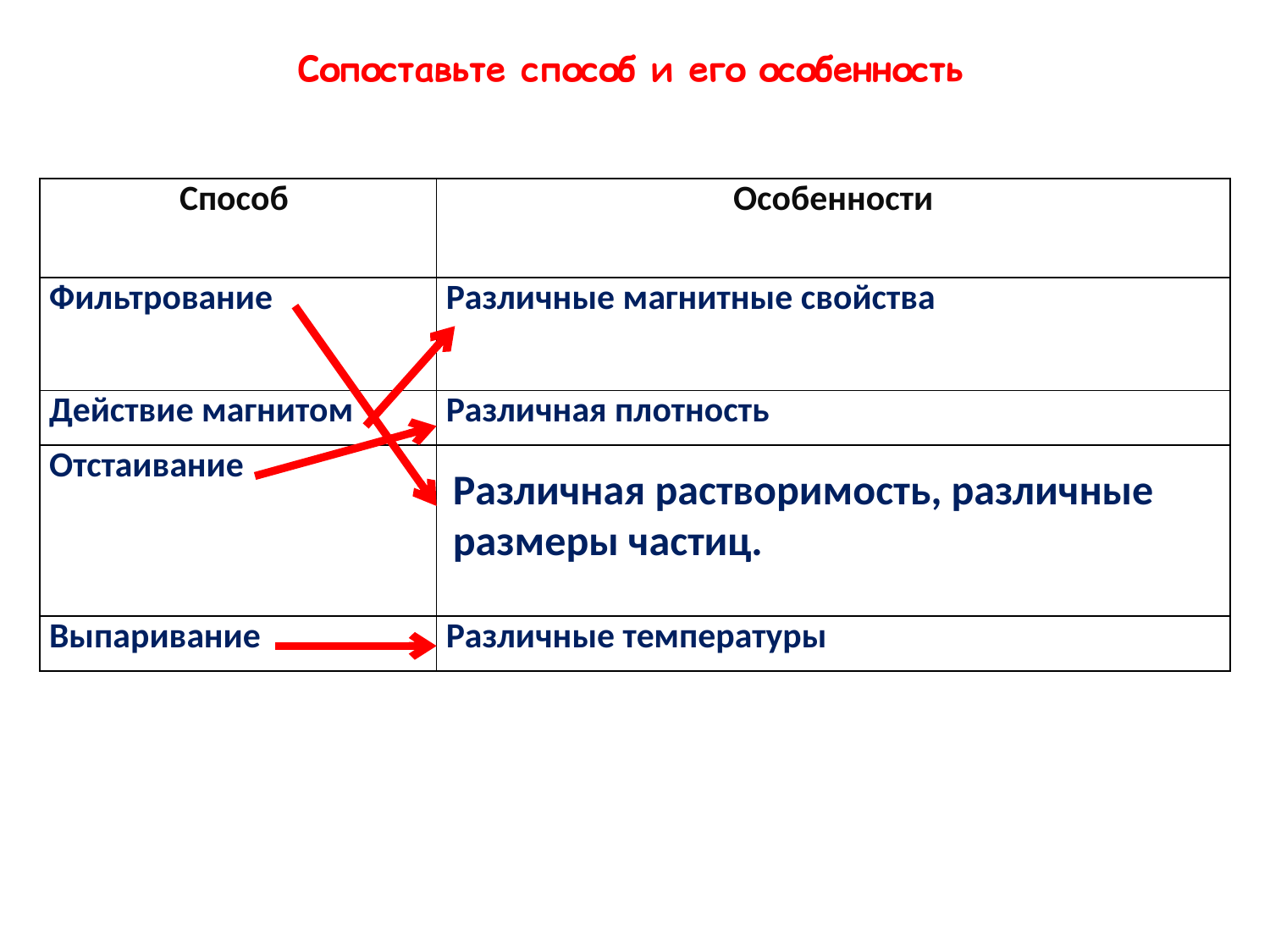

Сопоставьте способ и его особенность
| Способ | Особенности |
| --- | --- |
| Фильтрование | Различные магнитные свойства |
| Действие магнитом | Различная плотность |
| Отстаивание |  |
| Выпаривание | Различные температуры |
Различная растворимость, различные
размеры частиц.